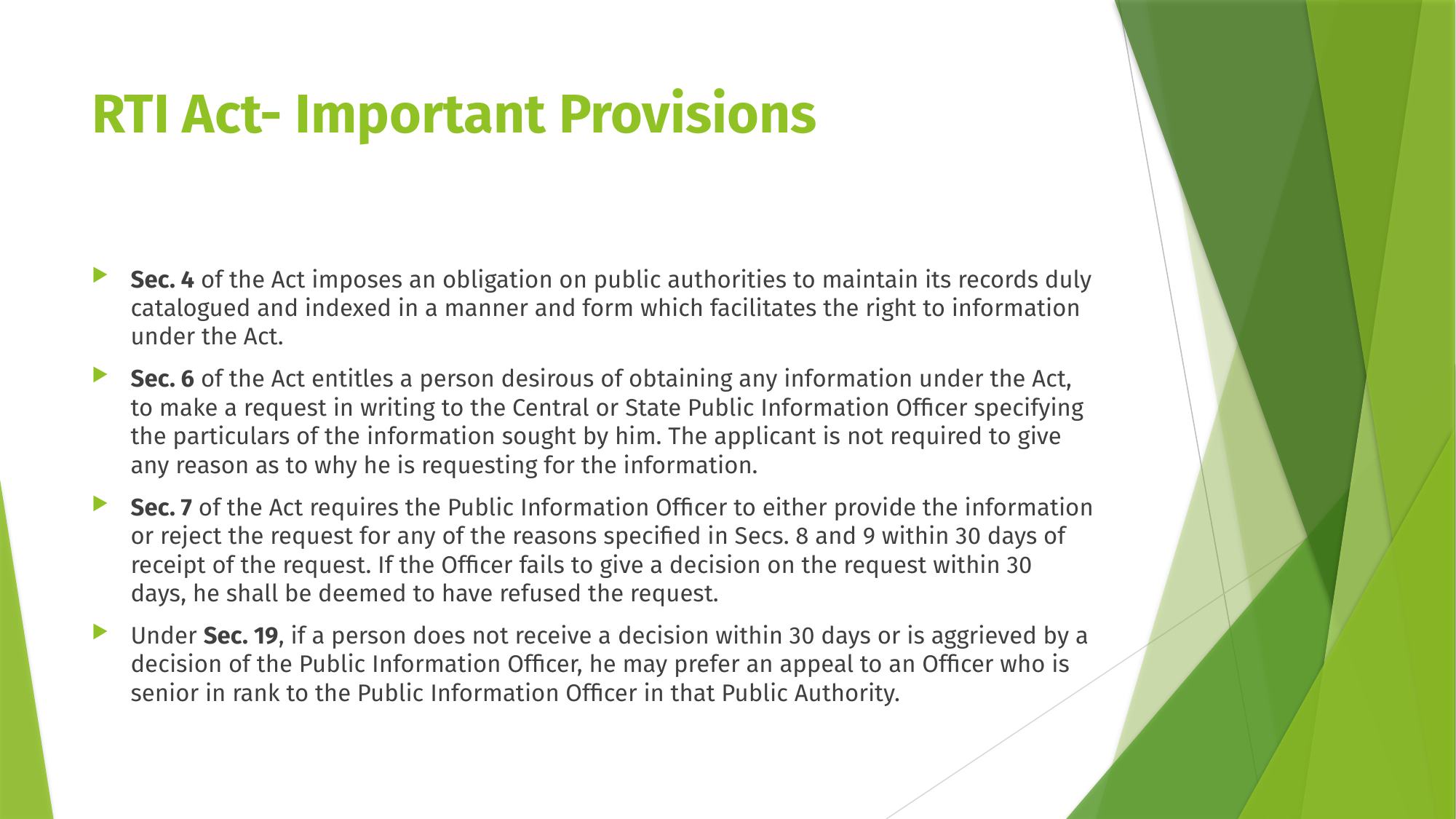

# RTI Act- Important Provisions
Sec. 4 of the Act imposes an obligation on public authorities to maintain its records duly catalogued and indexed in a manner and form which facilitates the right to information under the Act.
Sec. 6 of the Act entitles a person desirous of obtaining any information under the Act, to make a request in writing to the Central or State Public Information Officer specifying the particulars of the information sought by him. The applicant is not required to give any reason as to why he is requesting for the information.
Sec. 7 of the Act requires the Public Information Officer to either provide the information or reject the request for any of the reasons specified in Secs. 8 and 9 within 30 days of receipt of the request. If the Officer fails to give a decision on the request within 30 days, he shall be deemed to have refused the request.
Under Sec. 19, if a person does not receive a decision within 30 days or is aggrieved by a decision of the Public Information Officer, he may prefer an appeal to an Officer who is senior in rank to the Public Information Officer in that Public Authority.